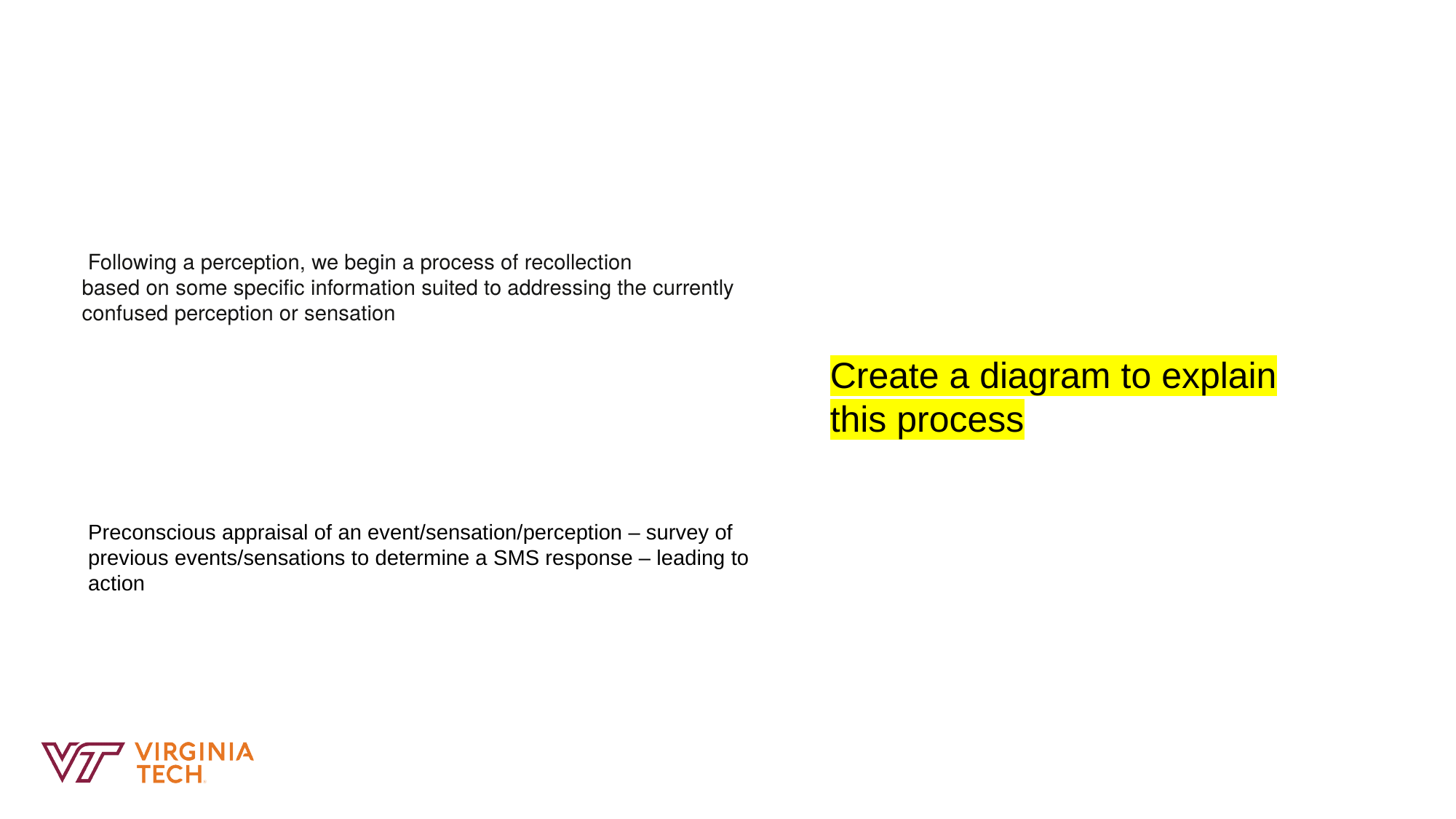

Following a perception, we begin a process of recollection
based on some specific information suited to addressing the currently
confused perception or sensation
Create a diagram to explain this process
Preconscious appraisal of an event/sensation/perception – survey of previous events/sensations to determine a SMS response – leading to action